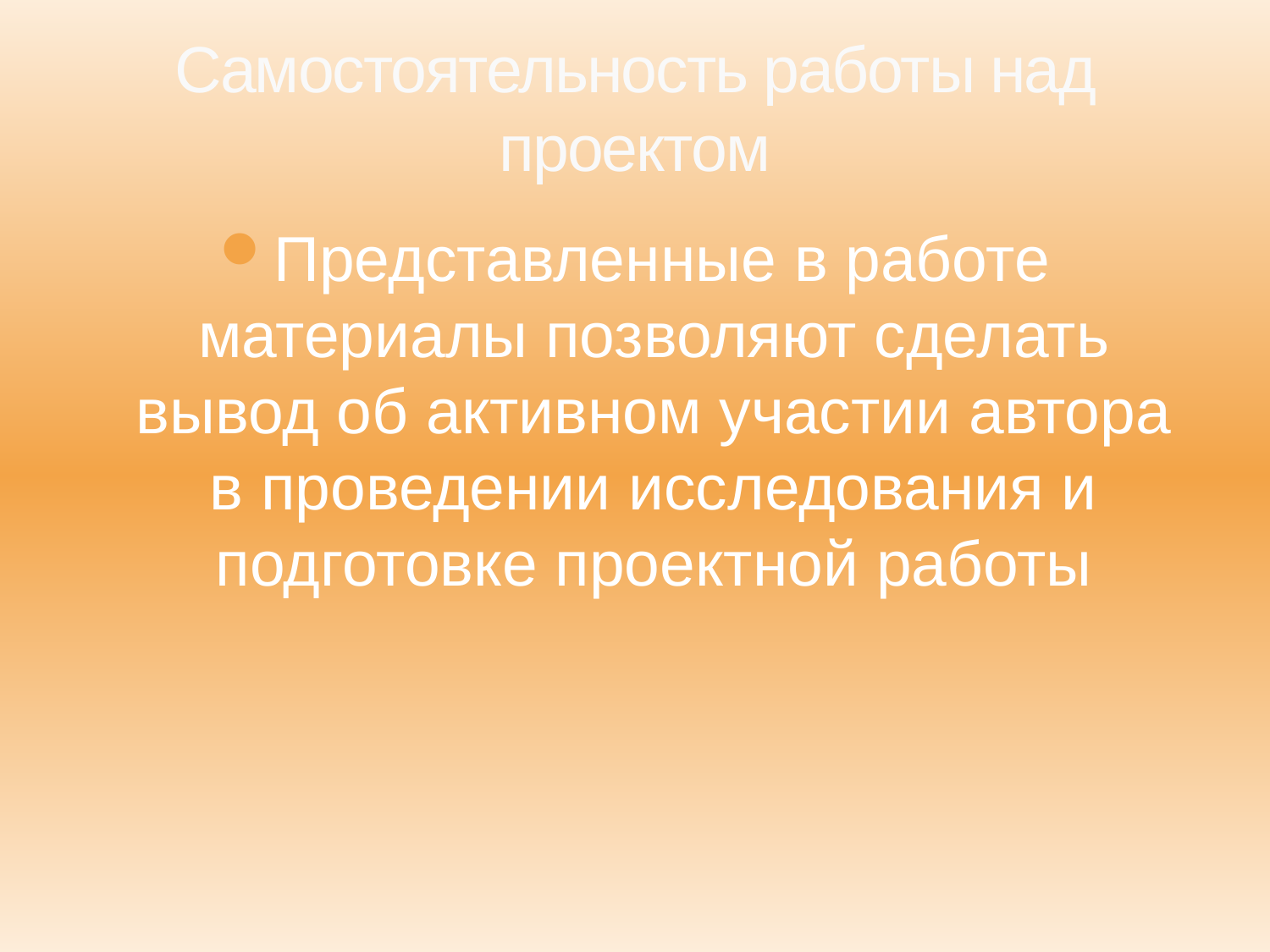

# Самостоятельность работы над проектом
Представленные в работе материалы позволяют сделать вывод об активном участии автора в проведении исследования и подготовке проектной работы